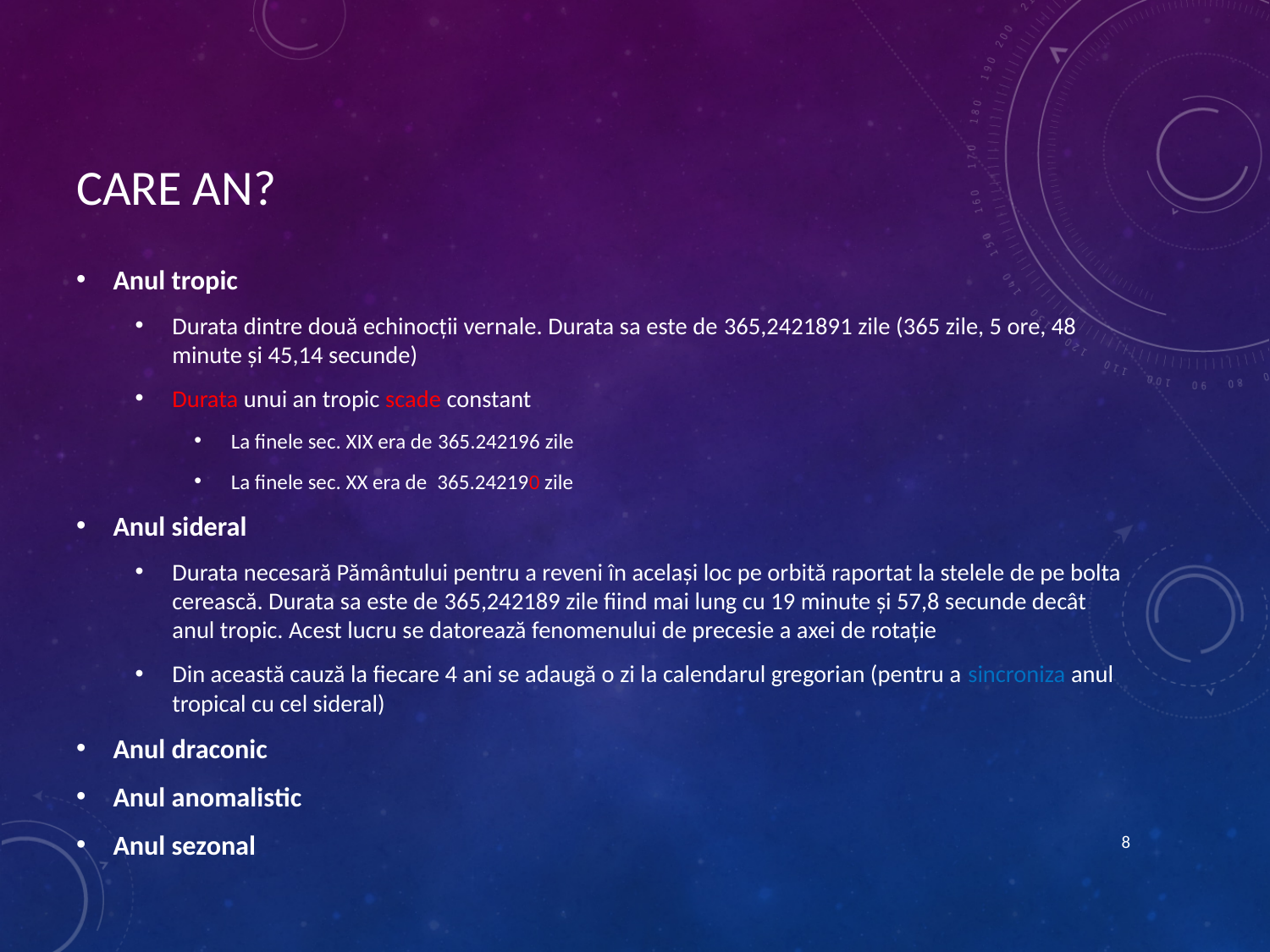

# Care an?
Anul tropic
Durata dintre două echinocții vernale. Durata sa este de 365,2421891 zile (365 zile, 5 ore, 48 minute și 45,14 secunde)
Durata unui an tropic scade constant
La finele sec. XIX era de 365.242196 zile
La finele sec. XX era de  365.242190 zile
Anul sideral
Durata necesară Pământului pentru a reveni în același loc pe orbită raportat la stelele de pe bolta cerească. Durata sa este de 365,242189 zile fiind mai lung cu 19 minute și 57,8 secunde decât anul tropic. Acest lucru se datorează fenomenului de precesie a axei de rotație
Din această cauză la fiecare 4 ani se adaugă o zi la calendarul gregorian (pentru a sincroniza anul tropical cu cel sideral)
Anul draconic
Anul anomalistic
Anul sezonal
8